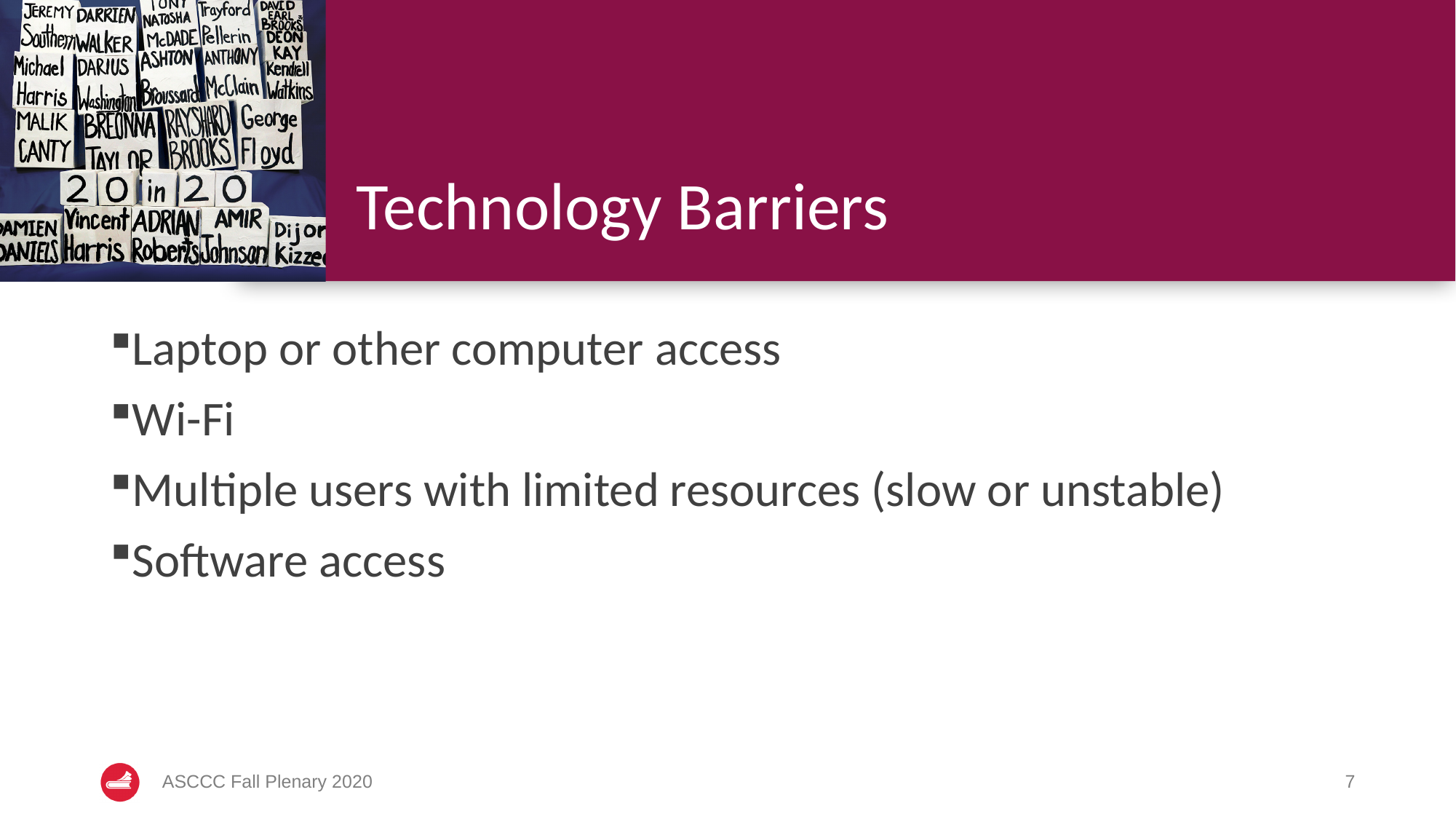

# Technology Barriers
Laptop or other computer access
Wi-Fi
Multiple users with limited resources (slow or unstable)
Software access

ASCCC Fall Plenary 2020
7